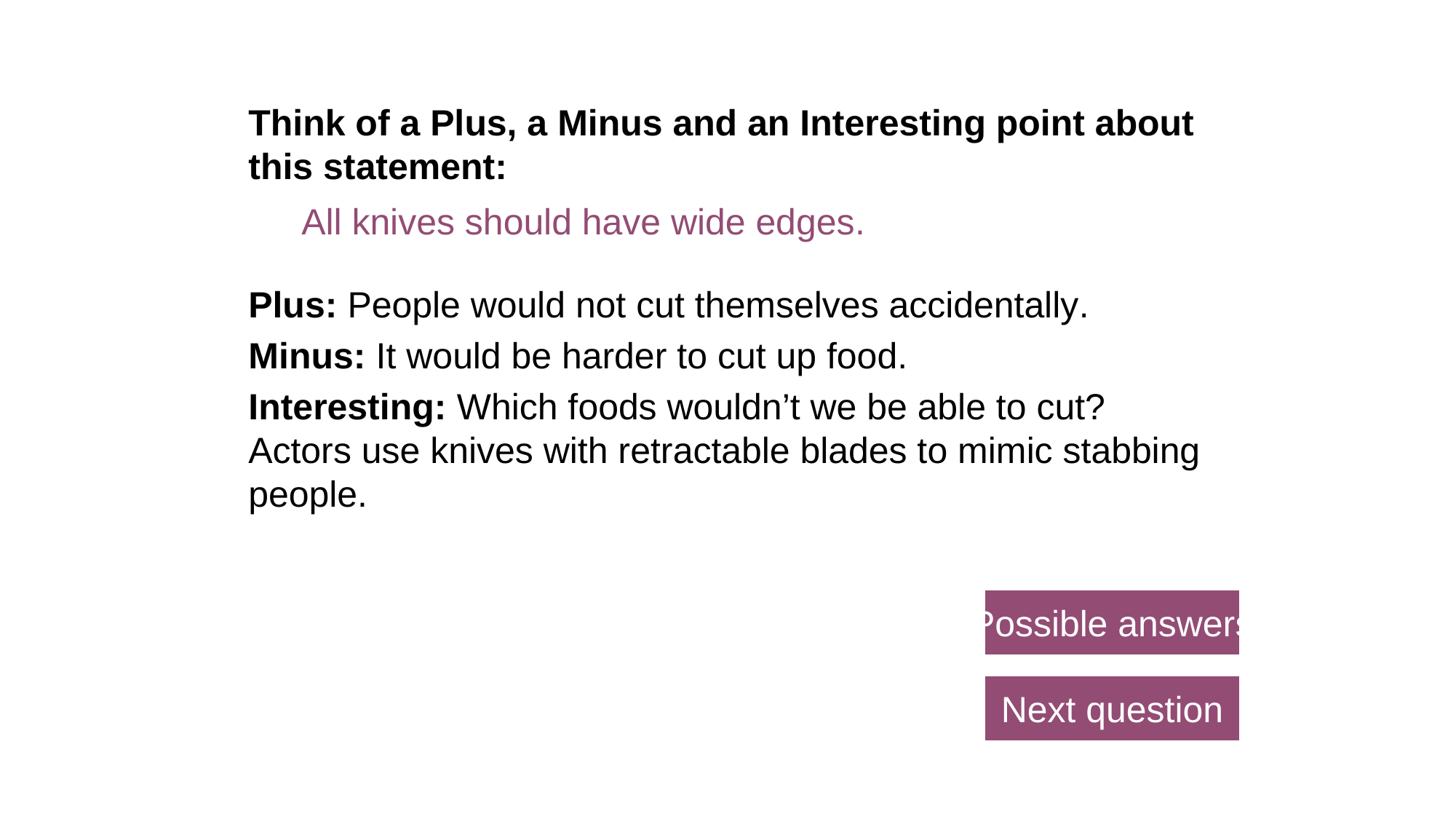

Think of a Plus, a Minus and an Interesting point about this statement:
All knives should have wide edges.
Plus: People would not cut themselves accidentally.
Minus: It would be harder to cut up food.
Interesting: Which foods wouldn’t we be able to cut? Actors use knives with retractable blades to mimic stabbing people.
Possible answers
Next question
© Pearson Education Ltd 2014. Copying permitted for purchasing institution only.  This material is not copyright free.